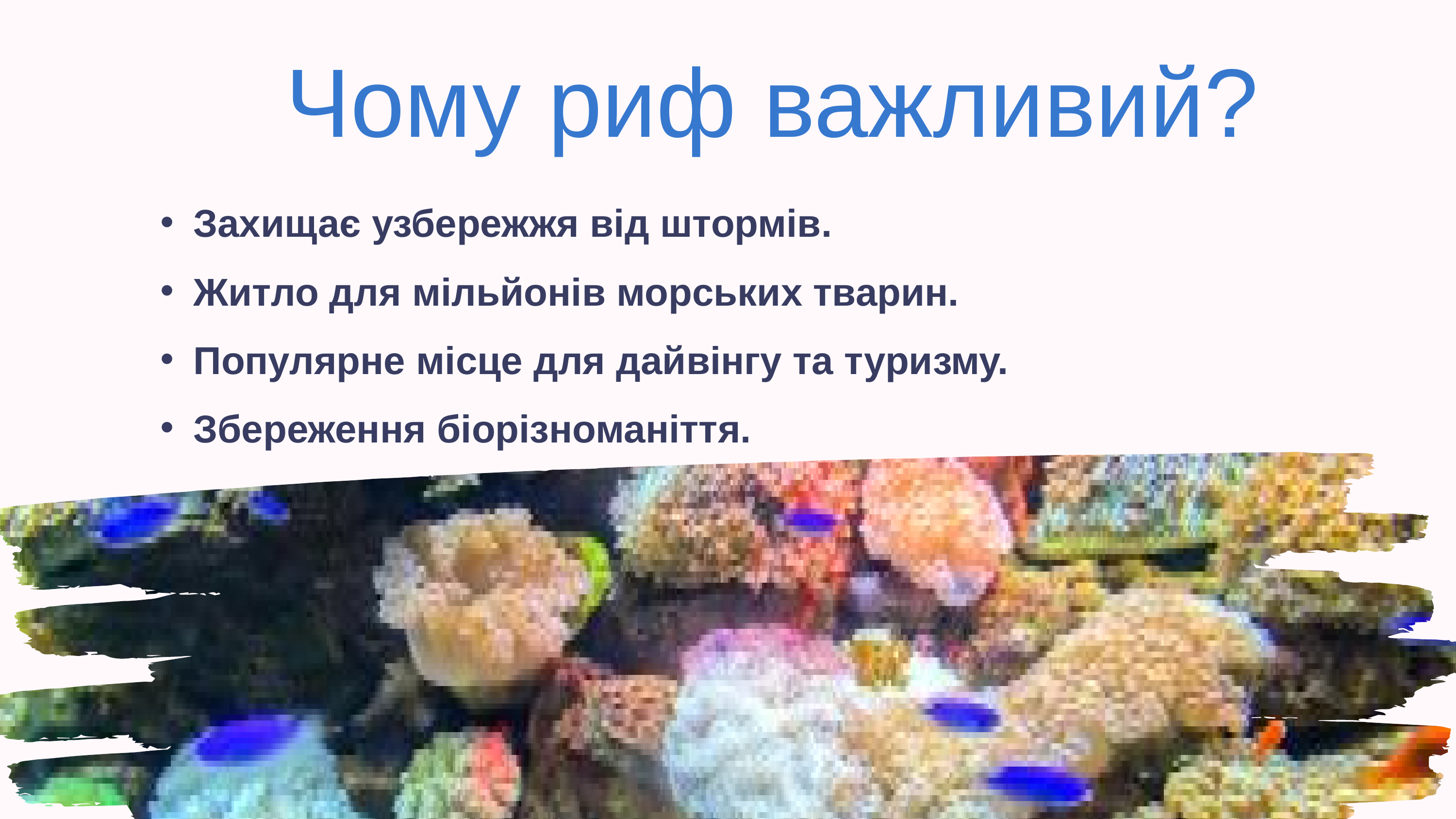

Чому риф важливий?

Захищає узбережжя від штормів.
Житло для мільйонів морських тварин.
Популярне місце для дайвінгу та туризму.
Збереження біорізноманіття.